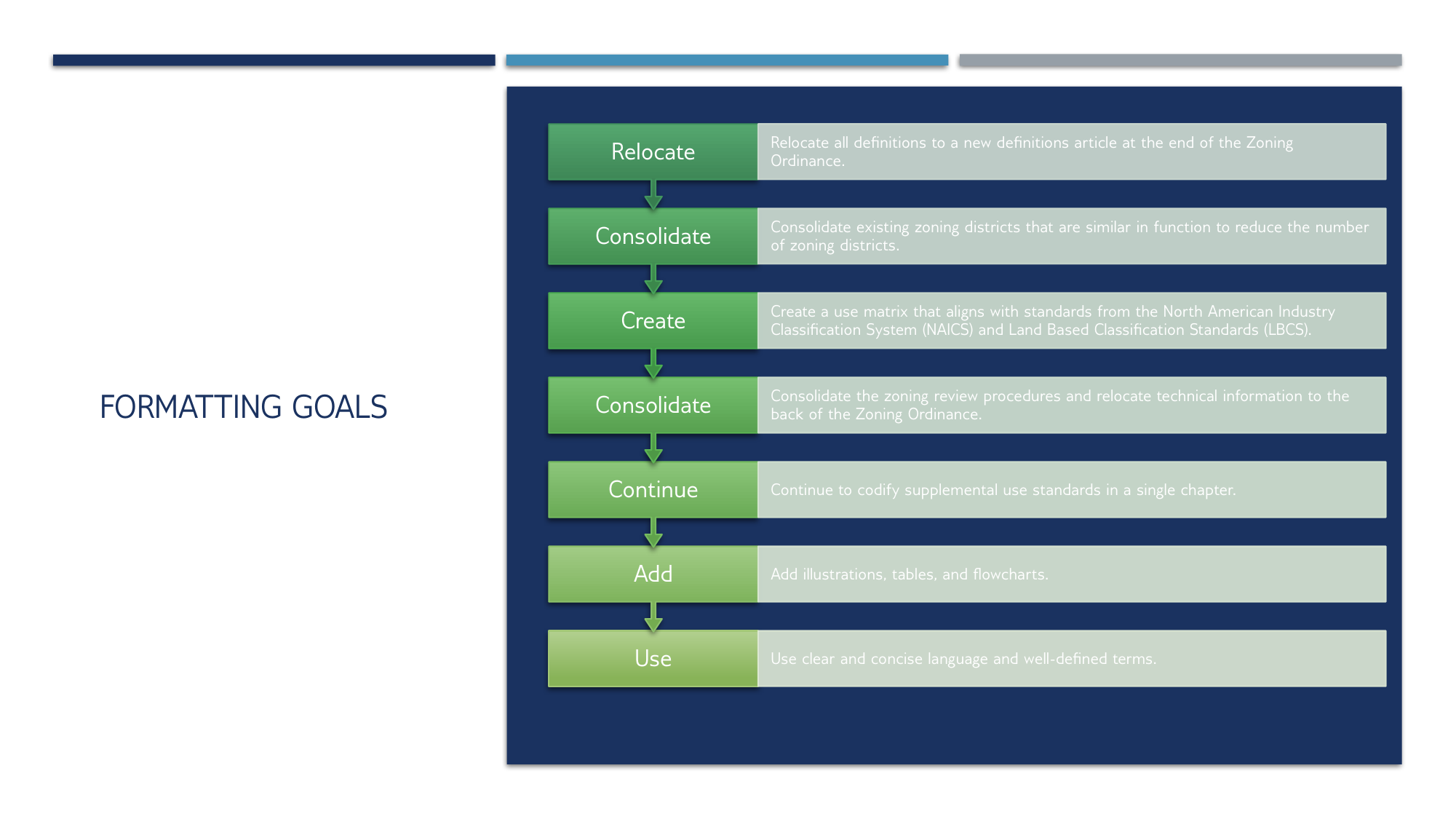

# Formatting Goals
Use
Use clear and concise language and well-defined terms.
Add
Add illustrations, tables, and flowcharts.
Continue
Continue to codify supplemental use standards in a single chapter.
Consolidate
Consolidate the zoning review procedures and relocate technical information to the back of the Zoning Ordinance.
Create
Create a use matrix that aligns with standards from the North American Industry Classification System (NAICS) and Land Based Classification Standards (LBCS).
Consolidate
Consolidate existing zoning districts that are similar in function to reduce the number of zoning districts.
Relocate
Relocate all definitions to a new definitions article at the end of the Zoning Ordinance.